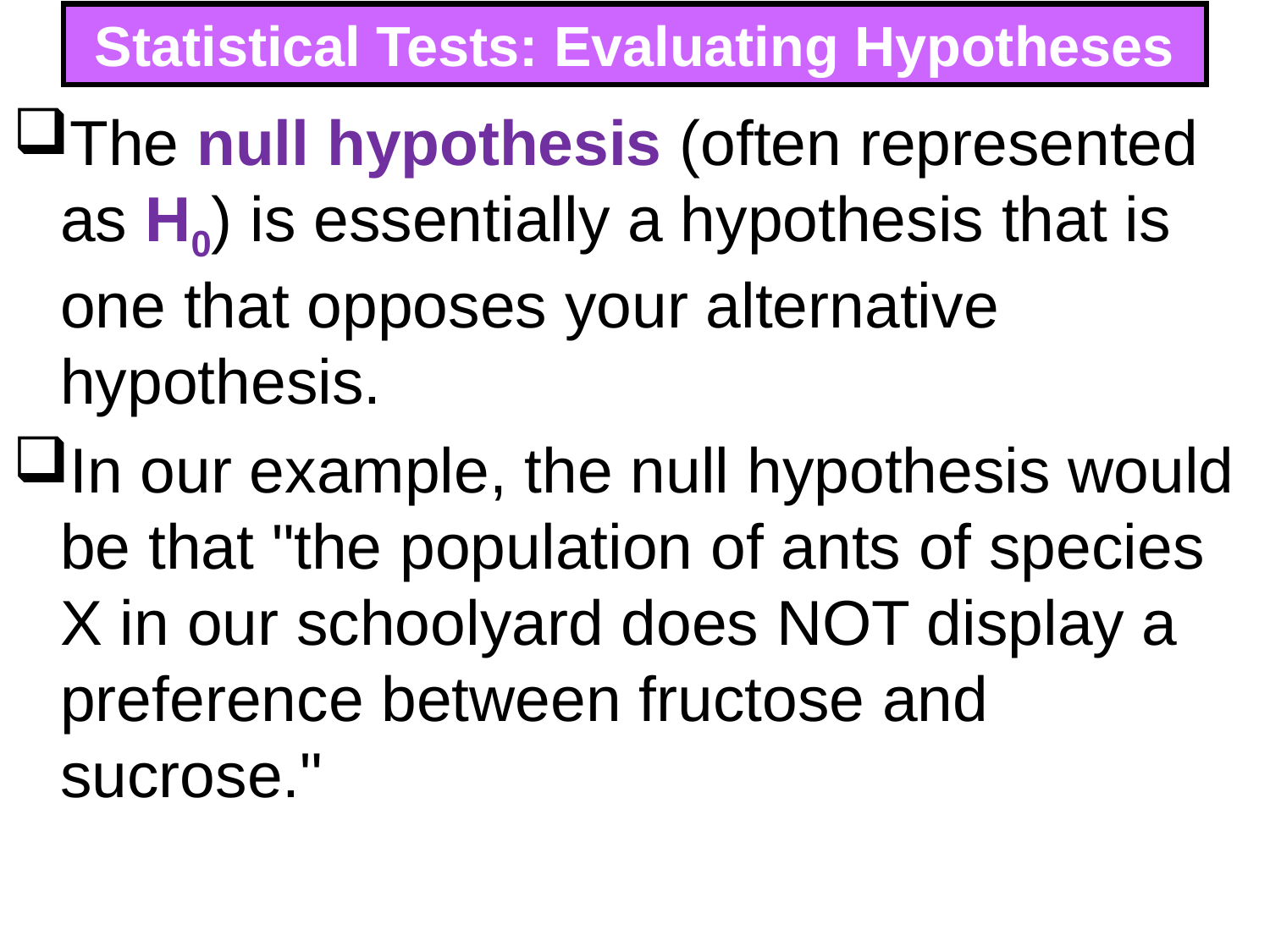

# Statistical Tests: Evaluating Hypotheses
The null hypothesis (often represented as H0) is essentially a hypothesis that is one that opposes your alternative hypothesis.
In our example, the null hypothesis would be that "the population of ants of species X in our schoolyard does NOT display a preference between fructose and sucrose."
265